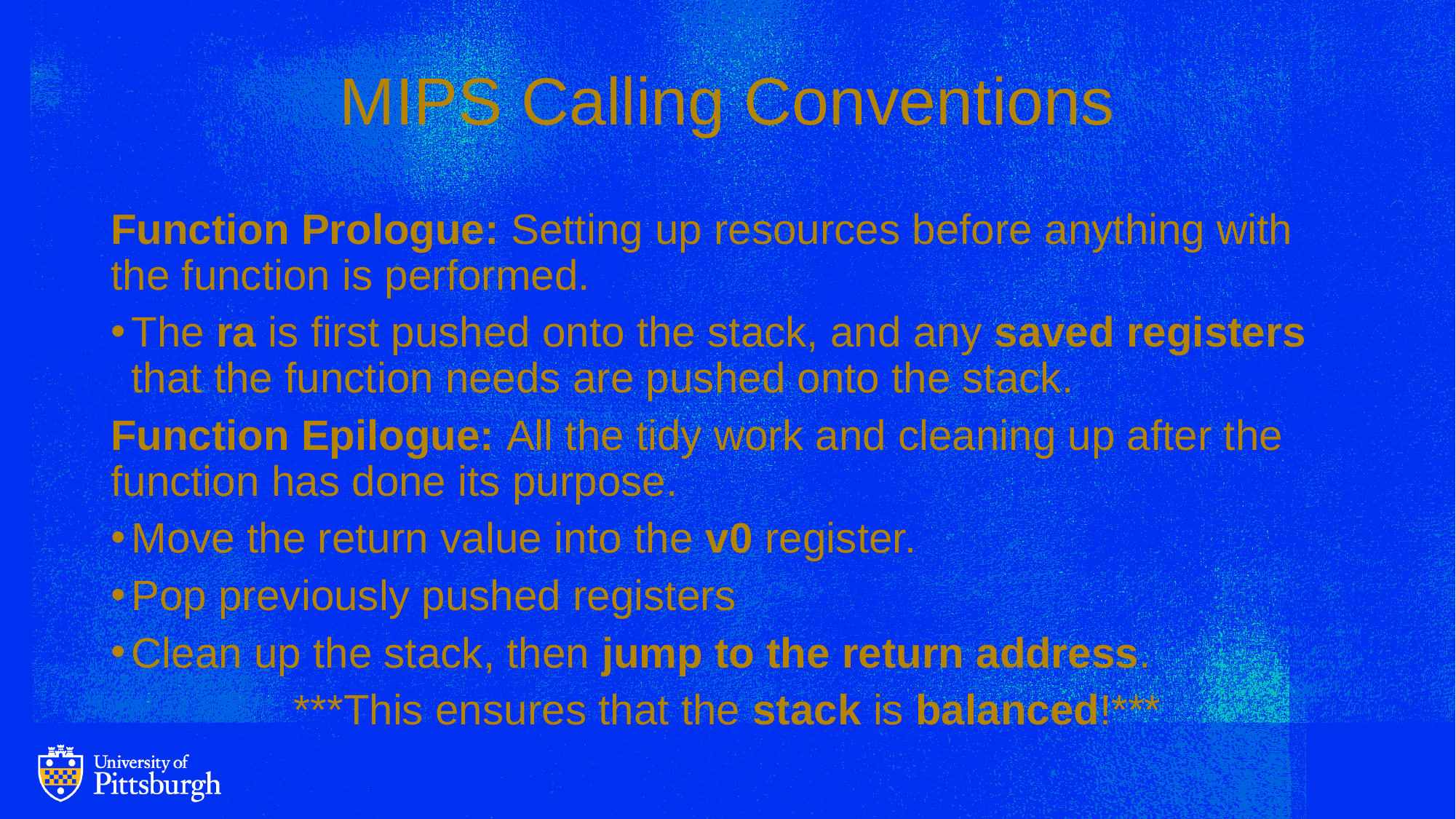

# MIPS Calling Conventions
Function Prologue: Setting up resources before anything with the function is performed.
The ra is first pushed onto the stack, and any saved registers that the function needs are pushed onto the stack.
Function Epilogue: All the tidy work and cleaning up after the function has done its purpose.
Move the return value into the v0 register.
Pop previously pushed registers
Clean up the stack, then jump to the return address.
***This ensures that the stack is balanced!***